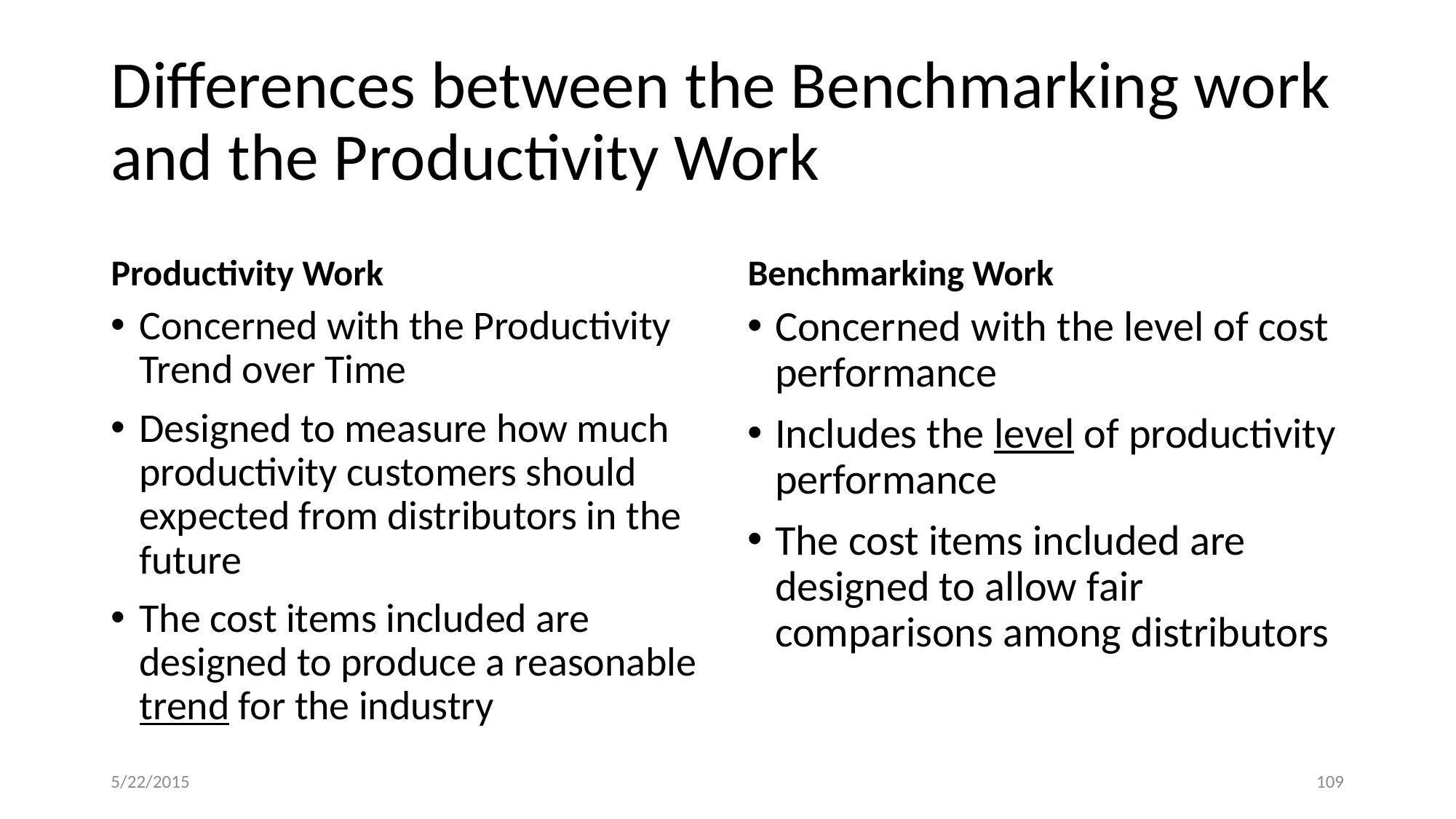

# Differences between the Benchmarking work and the Productivity Work
Productivity Work
Benchmarking Work
Concerned with the Productivity Trend over Time
Designed to measure how much productivity customers should expected from distributors in the future
The cost items included are designed to produce a reasonable trend for the industry

Concerned with the level of cost performance
Includes the level of productivity performance
The cost items included are designed to allow fair comparisons among distributors
5/22/2015
109